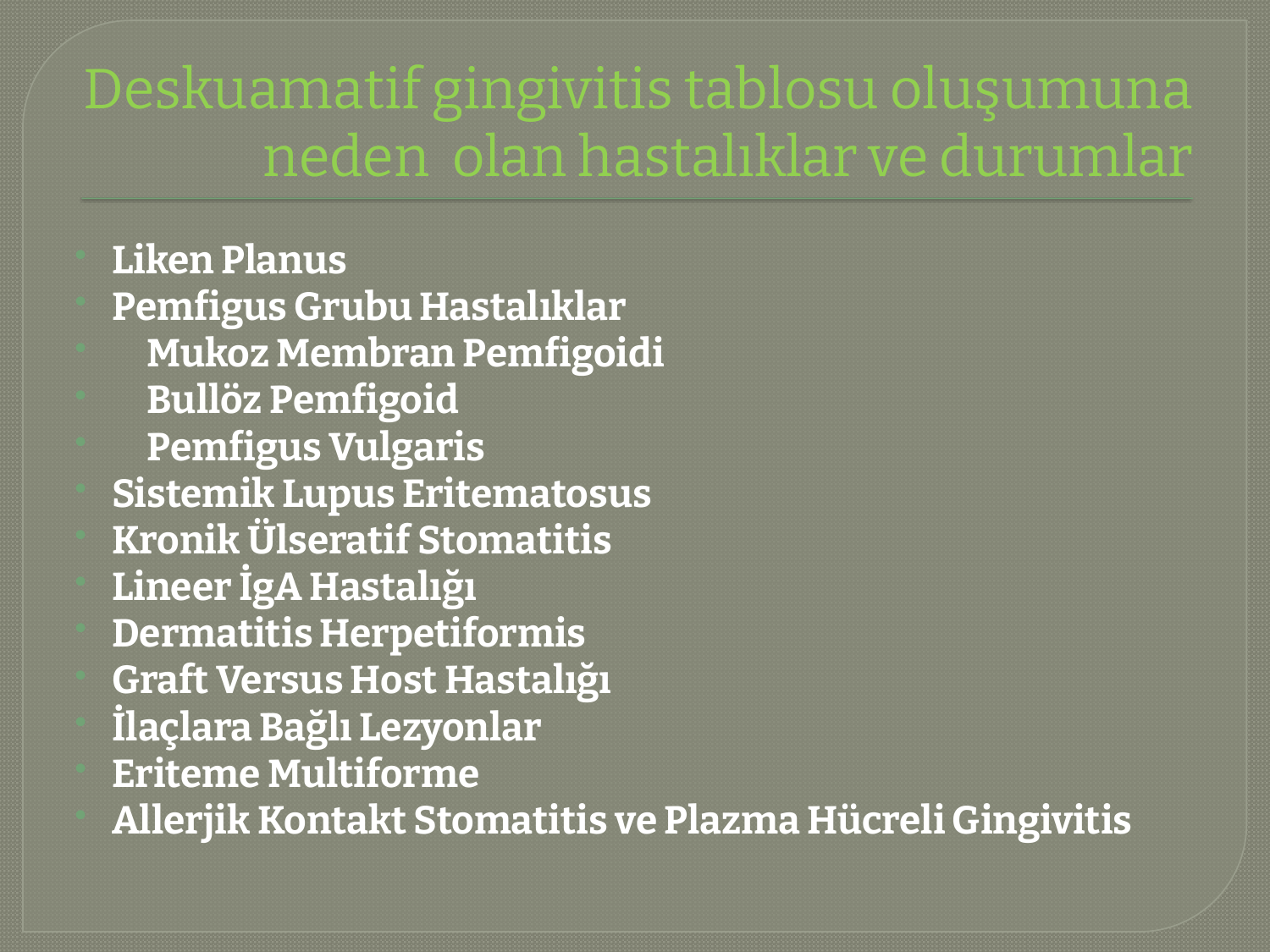

# Deskuamatif gingivitis tablosu oluşumuna neden  olan hastalıklar ve durumlar
Liken Planus
Pemfigus Grubu Hastalıklar
     Mukoz Membran Pemfigoidi
     Bullöz Pemfigoid
     Pemfigus Vulgaris
Sistemik Lupus Eritematosus
Kronik Ülseratif Stomatitis
Lineer İgA Hastalığı
Dermatitis Herpetiformis
Graft Versus Host Hastalığı
İlaçlara Bağlı Lezyonlar
Eriteme Multiforme
Allerjik Kontakt Stomatitis ve Plazma Hücreli Gingivitis